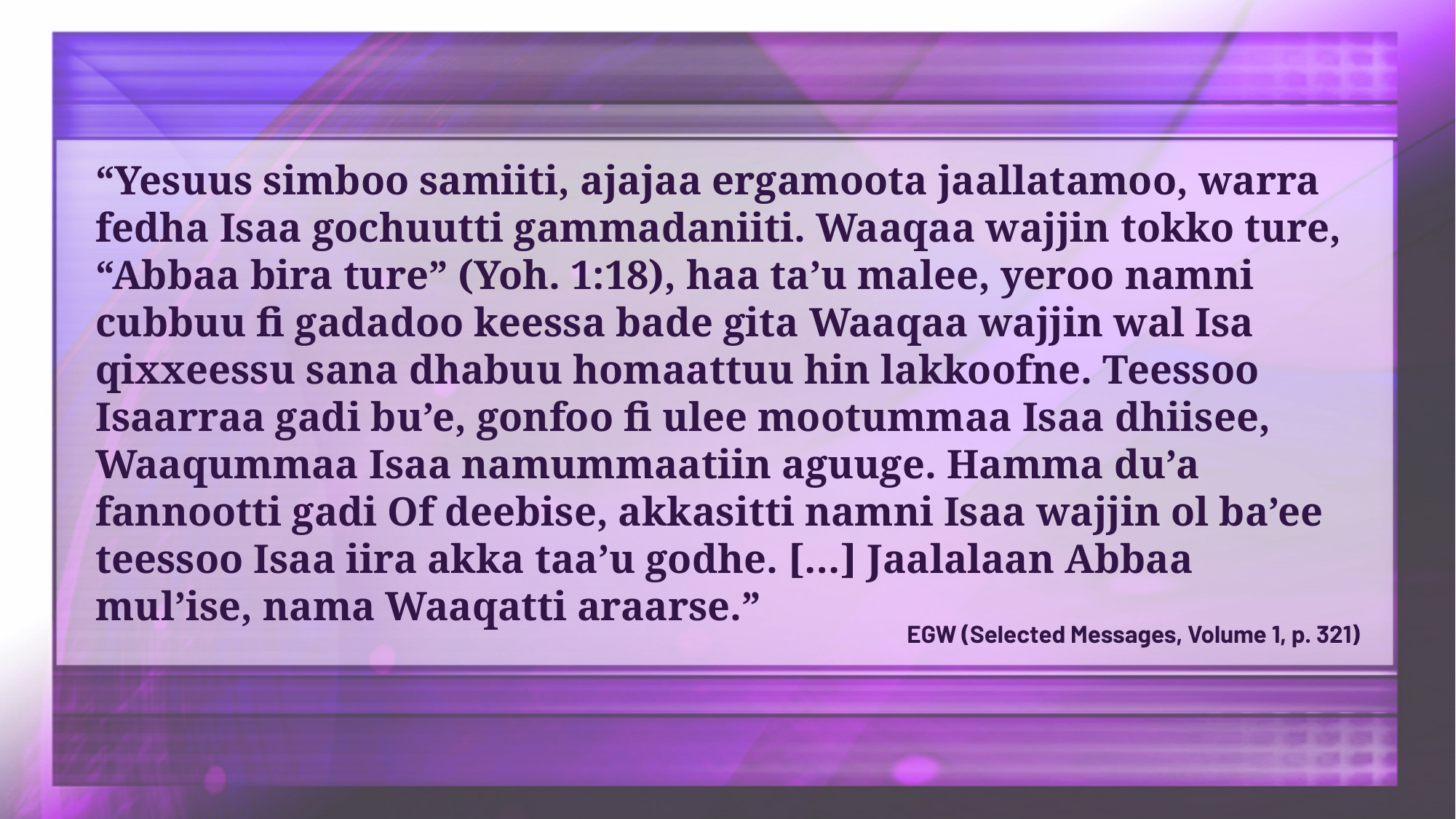

“Yesuus simboo samiiti, ajajaa ergamoota jaallatamoo, warra fedha Isaa gochuutti gammadaniiti. Waaqaa wajjin tokko ture, “Abbaa bira ture” (Yoh. 1:18), haa ta’u malee, yeroo namni cubbuu fi gadadoo keessa bade gita Waaqaa wajjin wal Isa qixxeessu sana dhabuu homaattuu hin lakkoofne. Teessoo Isaarraa gadi bu’e, gonfoo fi ulee mootummaa Isaa dhiisee, Waaqummaa Isaa namummaatiin aguuge. Hamma du’a fannootti gadi Of deebise, akkasitti namni Isaa wajjin ol ba’ee teessoo Isaa iira akka taa’u godhe. […] Jaalalaan Abbaa mul’ise, nama Waaqatti araarse.”
EGW (Selected Messages, Volume 1, p. 321)